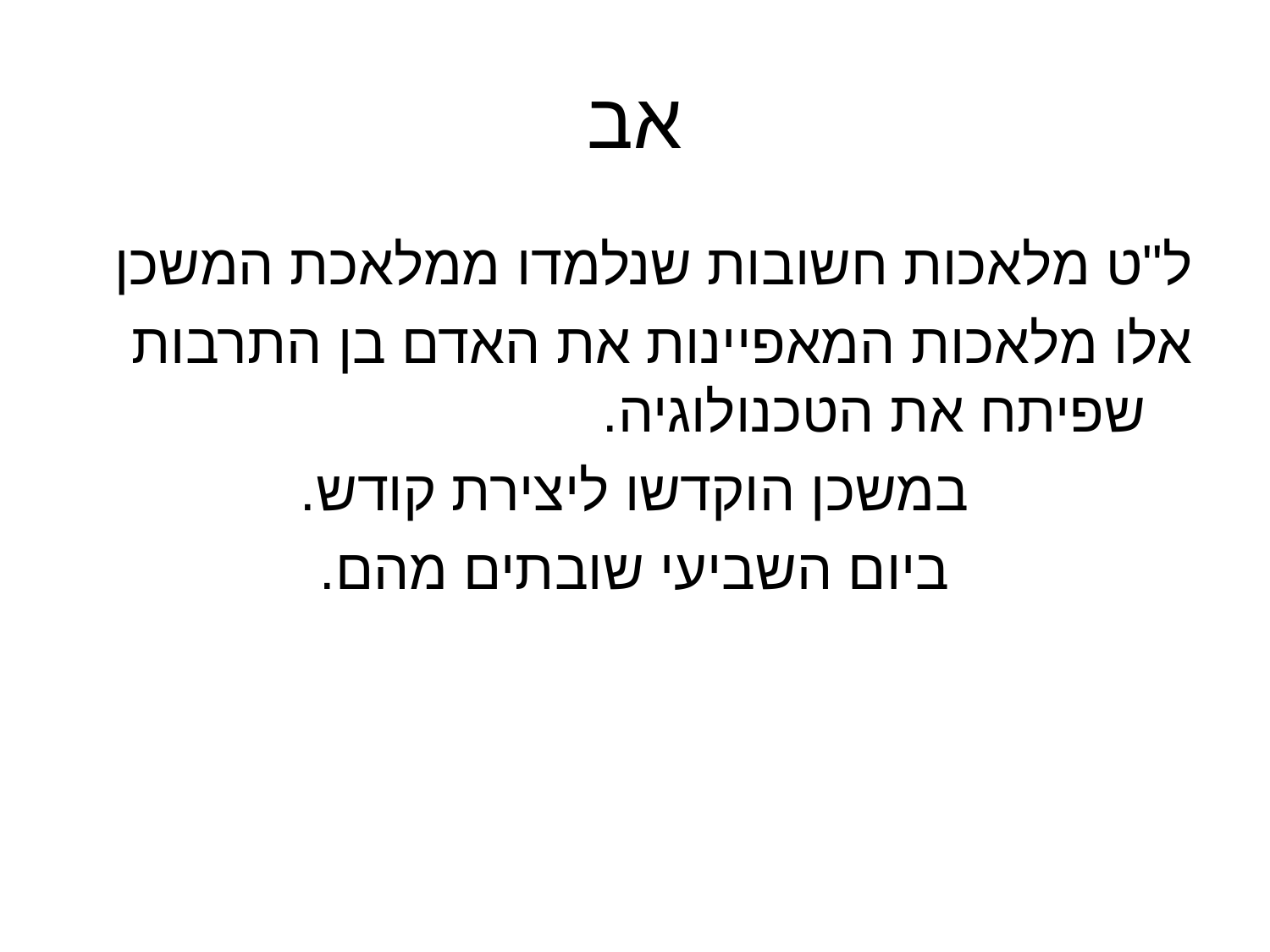

# אב
ל"ט מלאכות חשובות שנלמדו ממלאכת המשכן
אלו מלאכות המאפיינות את האדם בן התרבות שפיתח את הטכנולוגיה.
במשכן הוקדשו ליצירת קודש.
ביום השביעי שובתים מהם.